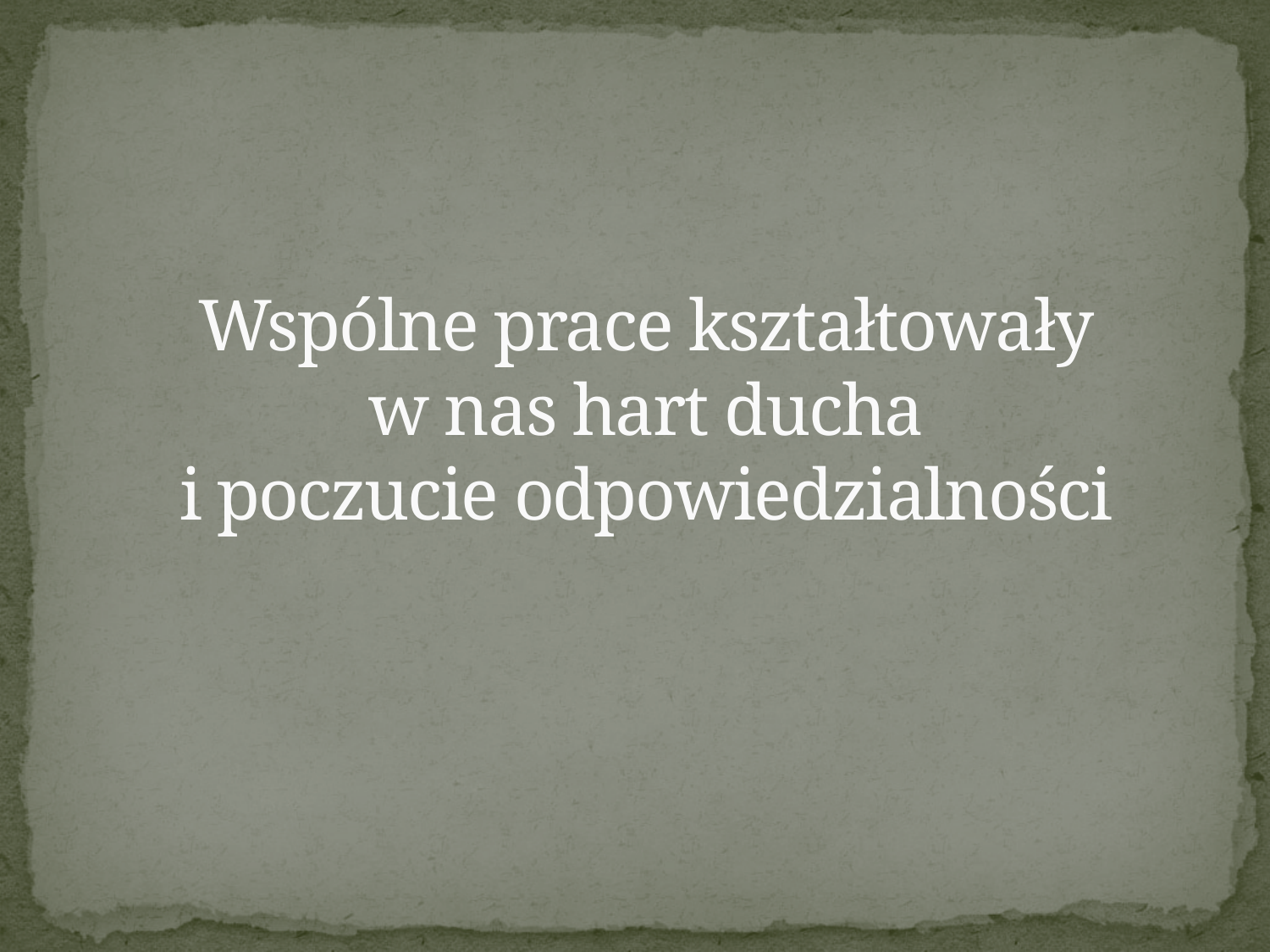

Wspólne prace kształtowały
w nas hart ducha
i poczucie odpowiedzialności